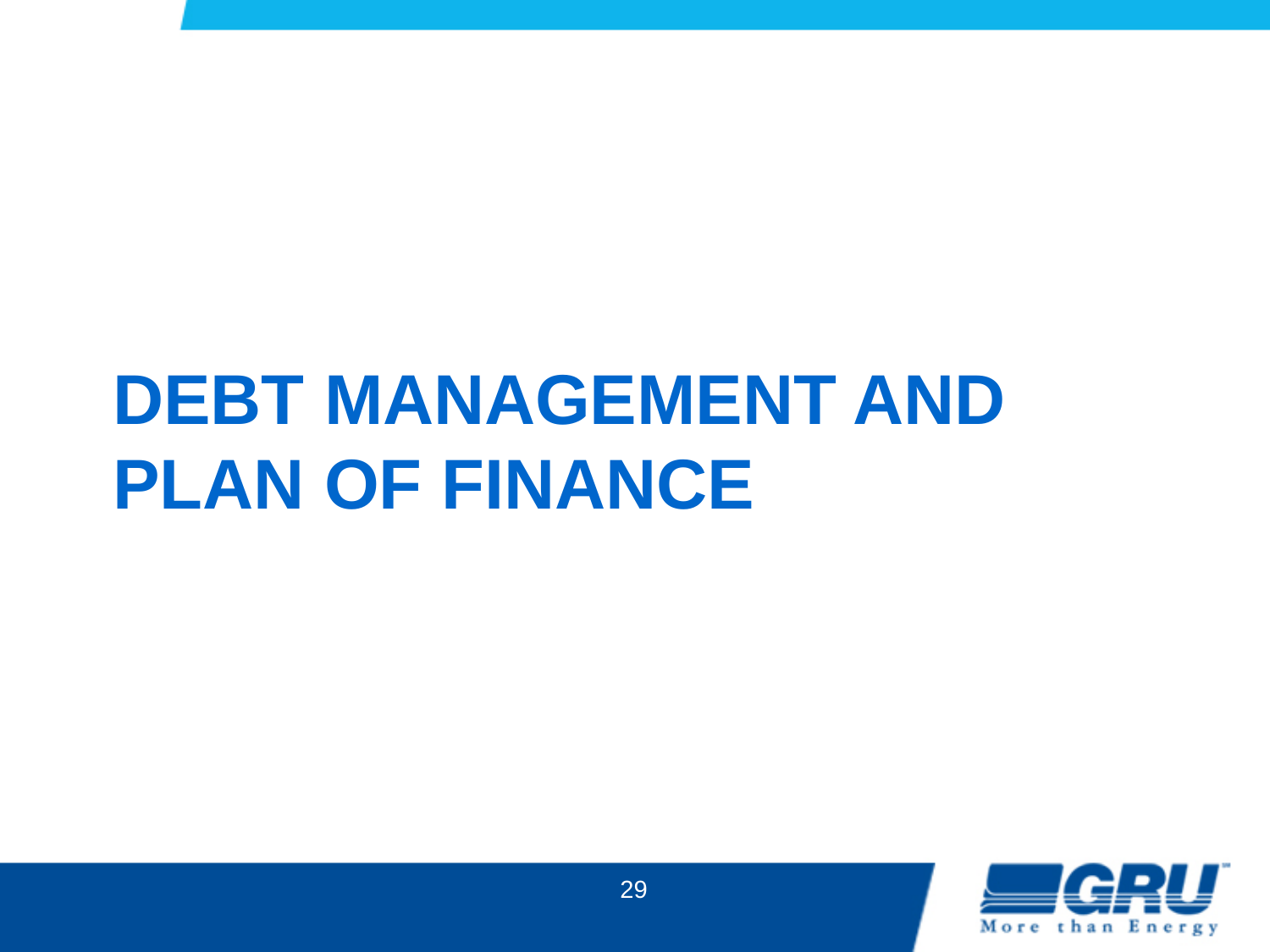

# DEBT Management and plan of finance
29